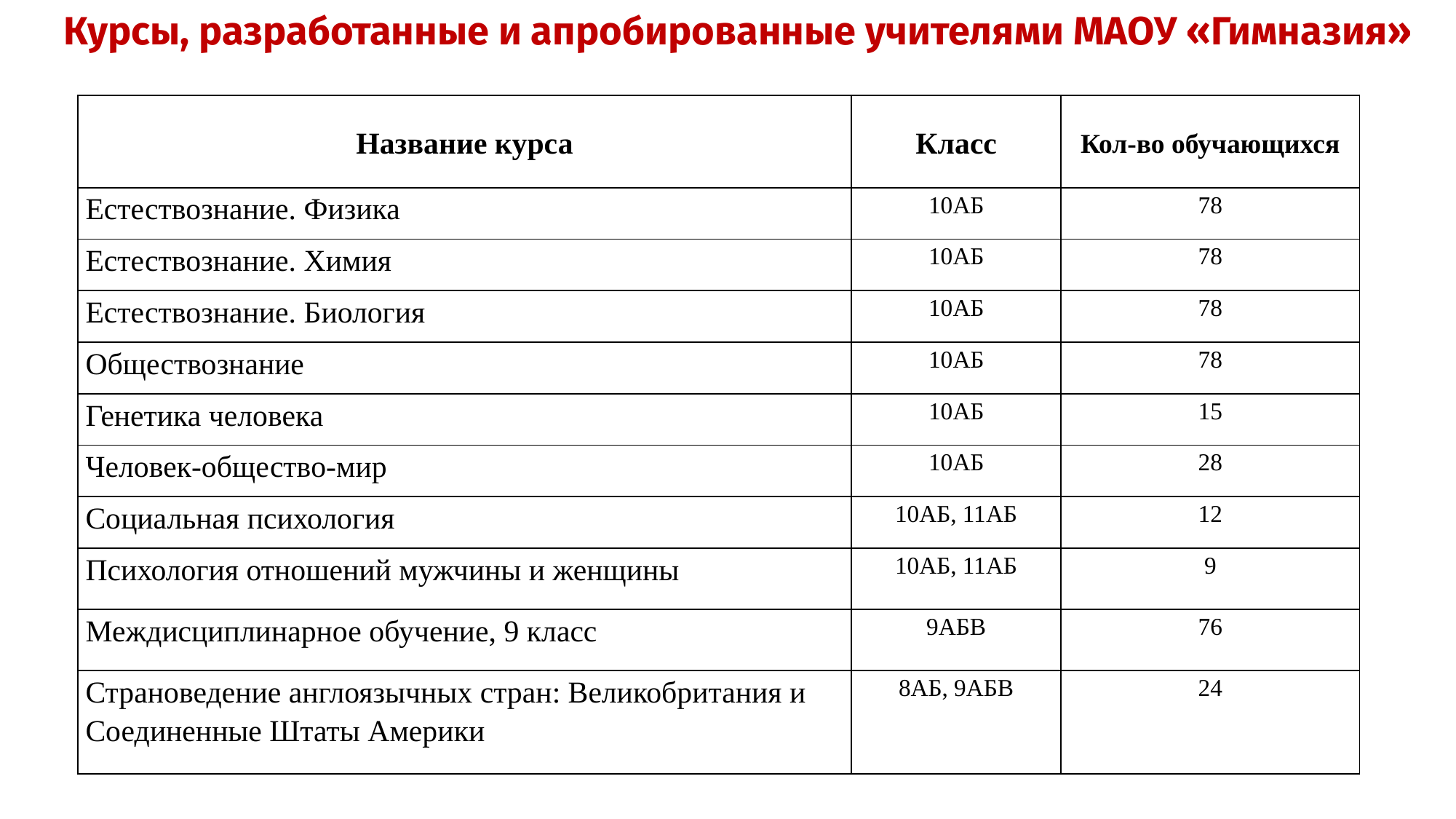

Курсы, разработанные и апробированные учителями МАОУ «Гимназия»
| Название курса | Класс | Кол-во обучающихся |
| --- | --- | --- |
| Естествознание. Физика | 10АБ | 78 |
| Естествознание. Химия | 10АБ | 78 |
| Естествознание. Биология | 10АБ | 78 |
| Обществознание | 10АБ | 78 |
| Генетика человека | 10АБ | 15 |
| Человек-общество-мир | 10АБ | 28 |
| Социальная психология | 10АБ, 11АБ | 12 |
| Психология отношений мужчины и женщины | 10АБ, 11АБ | 9 |
| Междисциплинарное обучение, 9 класс | 9АБВ | 76 |
| Страноведение англоязычных стран: Великобритания и Соединенные Штаты Америки | 8АБ, 9АБВ | 24 |